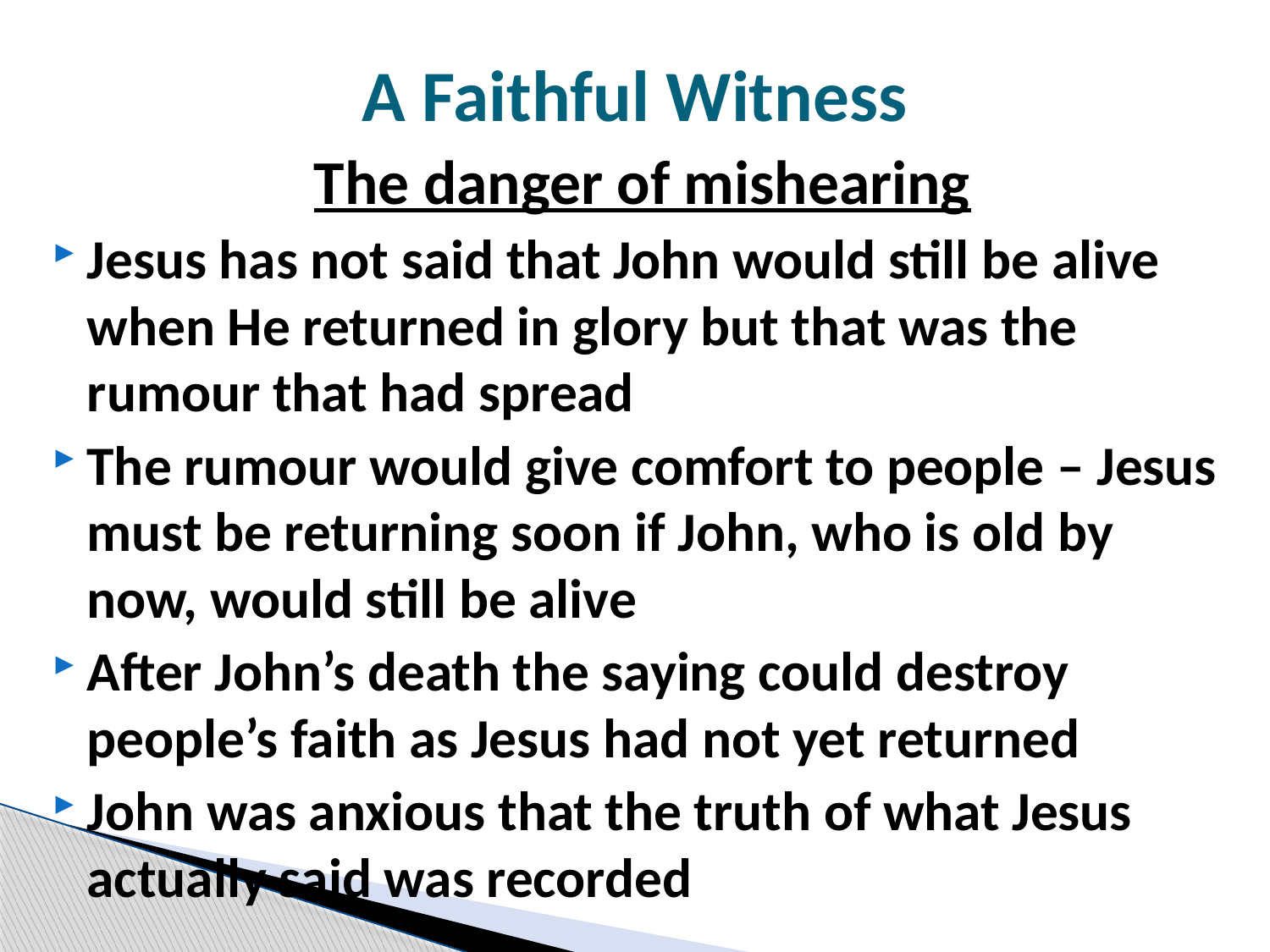

# A Faithful Witness
The danger of mishearing
Jesus has not said that John would still be alive when He returned in glory but that was the rumour that had spread
The rumour would give comfort to people – Jesus must be returning soon if John, who is old by now, would still be alive
After John’s death the saying could destroy people’s faith as Jesus had not yet returned
John was anxious that the truth of what Jesus actually said was recorded